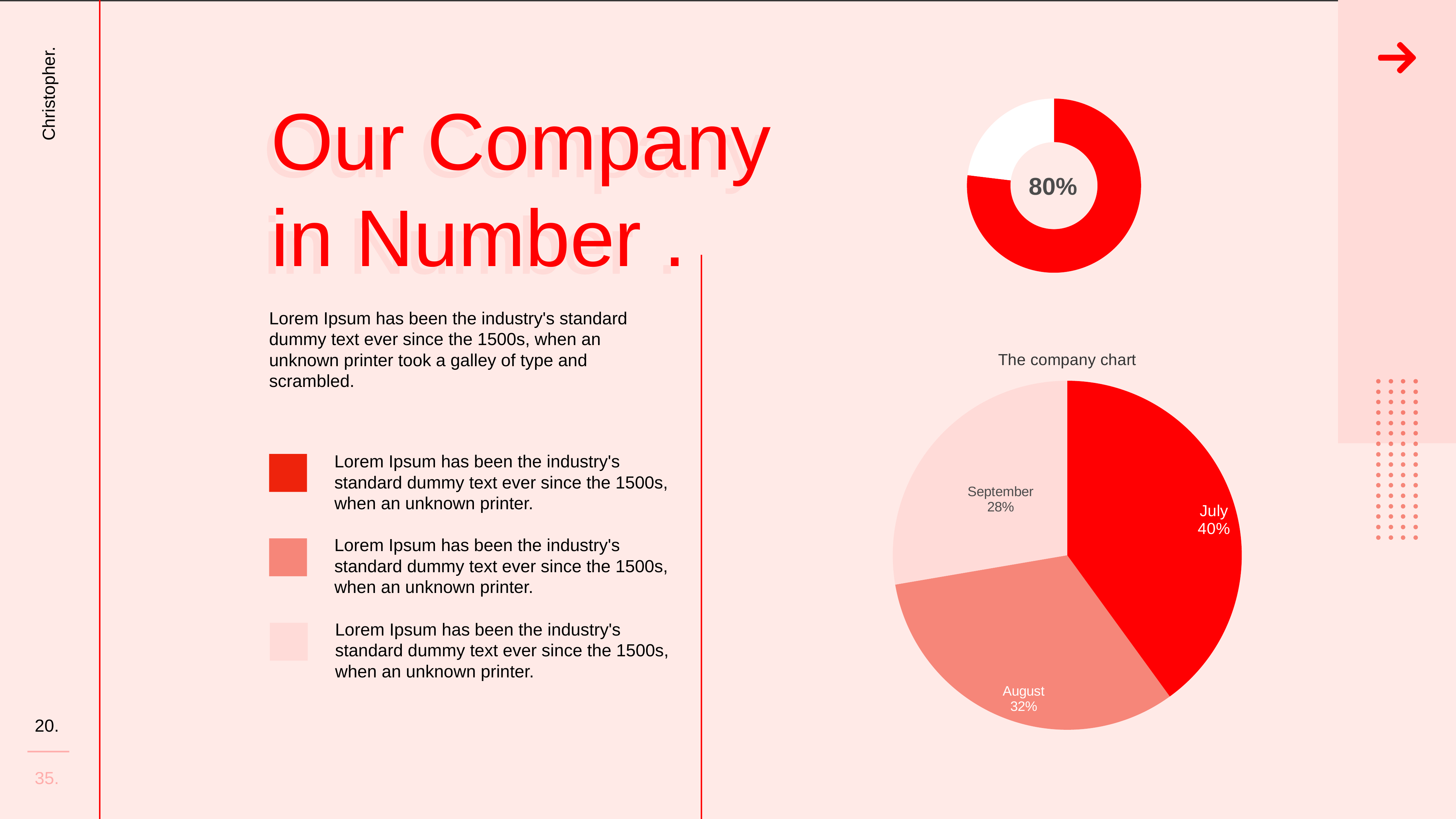

Our Company in Number .
Our Company in Number .

### Chart

| Category | Region 1 |
|---|---|
| August | 100.0 |
| September | 30.0 |
80%

Lorem Ipsum has been the industry's standard dummy text ever since the 1500s, when an unknown printer took a galley of type and scrambled.

### Chart: The company chart

| Category | Region 1 |
|---|---|
| July | 26.0 |
| August | 21.0 |
| September | 18.0 |
Lorem Ipsum has been the industry's standard dummy text ever since the 1500s, when an unknown printer.

Lorem Ipsum has been the industry's standard dummy text ever since the 1500s, when an unknown printer.

Lorem Ipsum has been the industry's standard dummy text ever since the 1500s, when an unknown printer.

20.